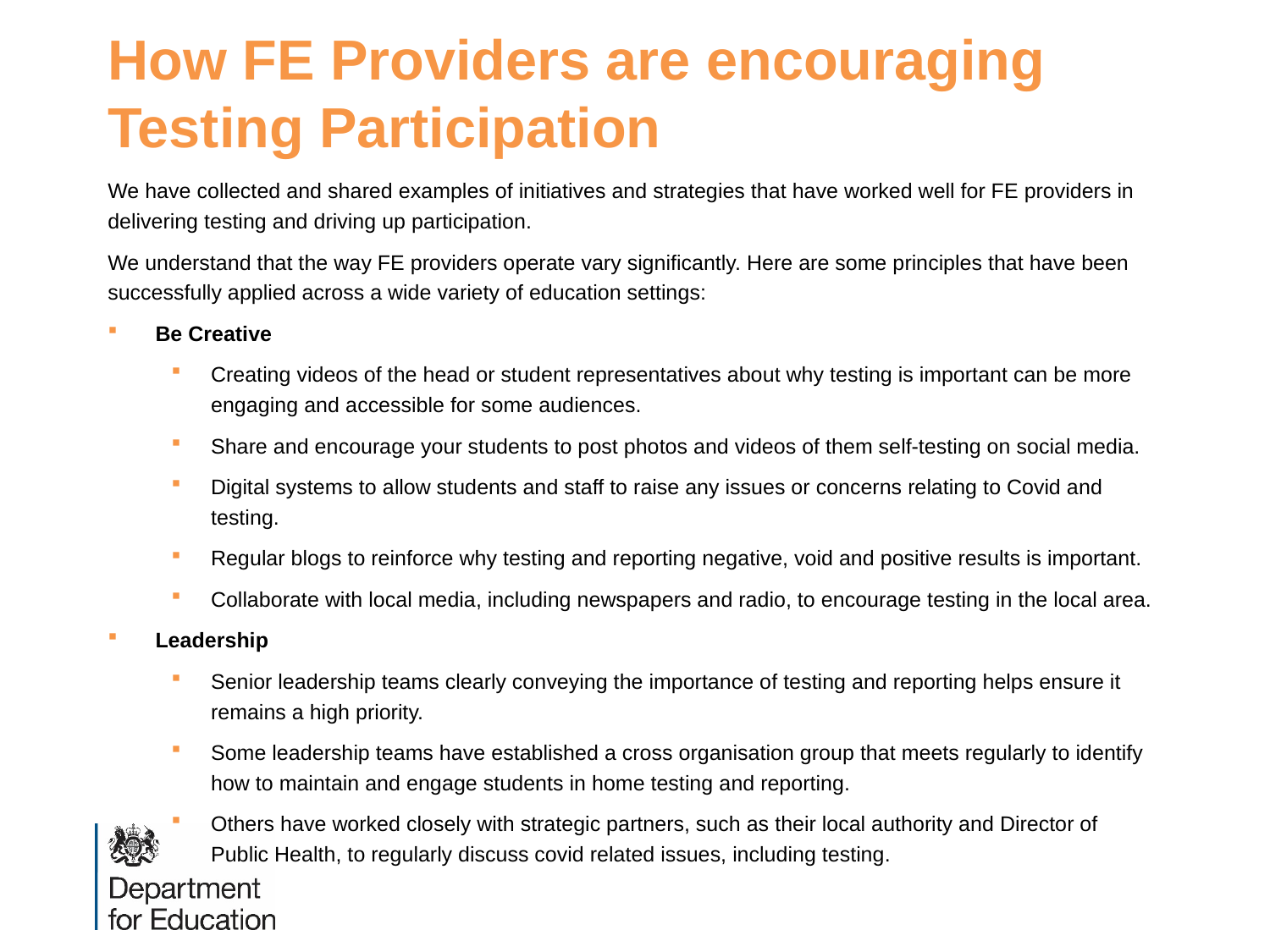

# How FE Providers are encouraging Testing Participation
We have collected and shared examples of initiatives and strategies that have worked well for FE providers in delivering testing and driving up participation.
We understand that the way FE providers operate vary significantly. Here are some principles that have been successfully applied across a wide variety of education settings:
Be Creative
Creating videos of the head or student representatives about why testing is important can be more engaging and accessible for some audiences.
Share and encourage your students to post photos and videos of them self-testing on social media.
Digital systems to allow students and staff to raise any issues or concerns relating to Covid and testing.
Regular blogs to reinforce why testing and reporting negative, void and positive results is important.
Collaborate with local media, including newspapers and radio, to encourage testing in the local area.
Leadership
Senior leadership teams clearly conveying the importance of testing and reporting helps ensure it remains a high priority.
Some leadership teams have established a cross organisation group that meets regularly to identify how to maintain and engage students in home testing and reporting.
Others have worked closely with strategic partners, such as their local authority and Director of Public Health, to regularly discuss covid related issues, including testing.